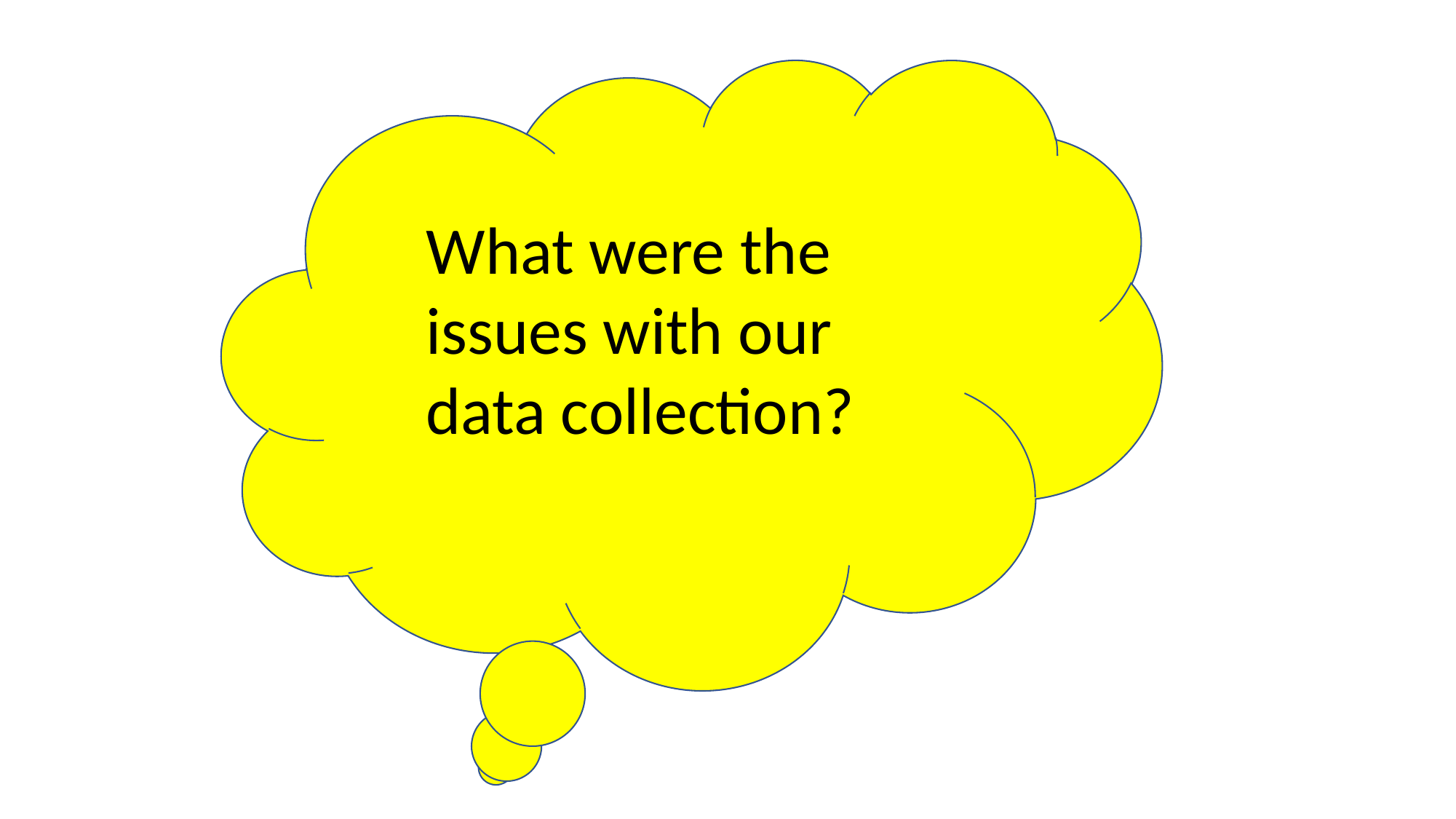

#

What were the issues with our data collection?